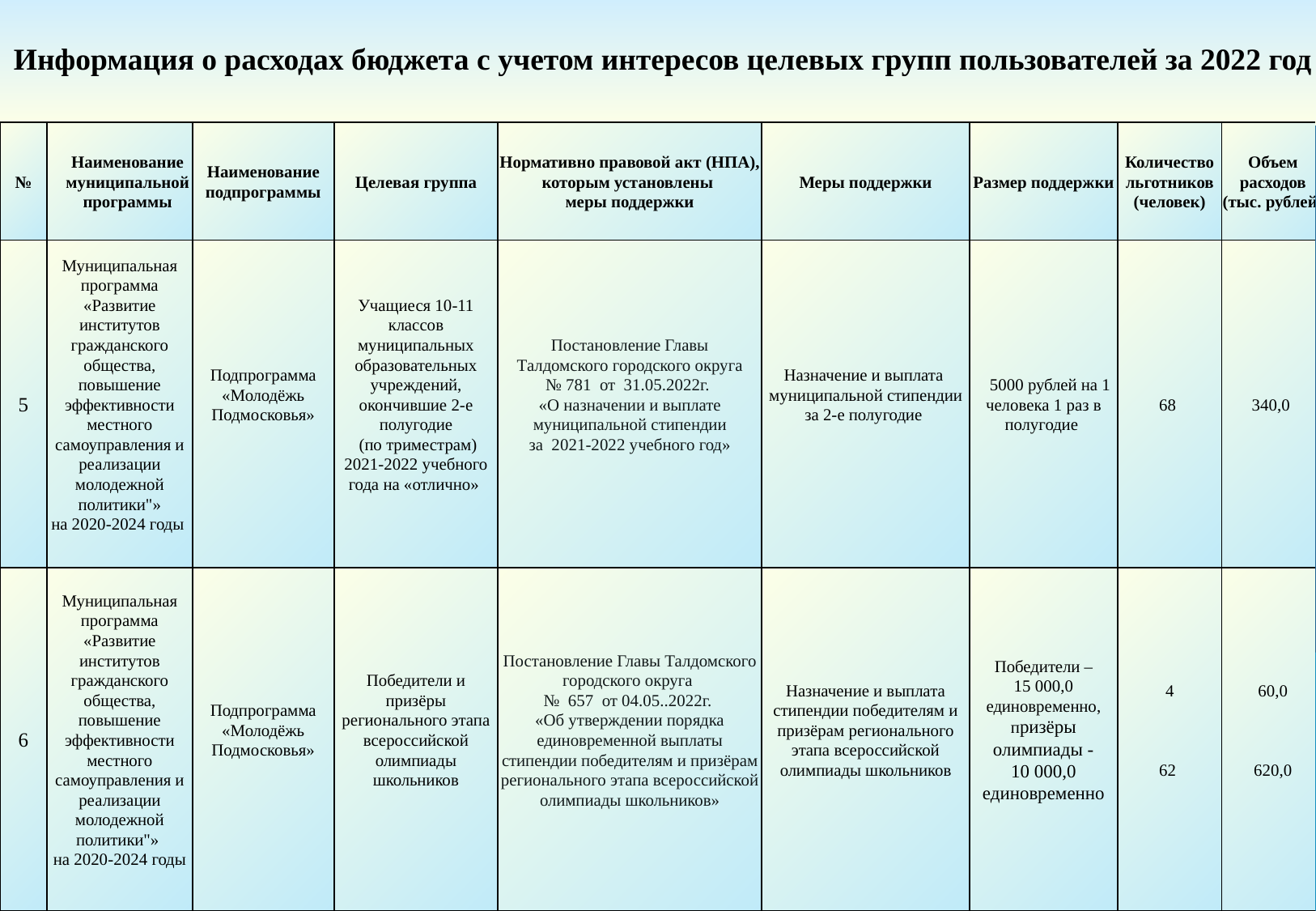

Информация о расходах бюджета с учетом интересов целевых групп пользователей за 2022 год
| № | Наименование муниципальной программы | Наименование подпрограммы | Целевая группа | Нормативно правовой акт (НПА), которым установлены меры поддержки | Меры поддержки | Размер поддержки | Количество льготников (человек) | Объем расходов (тыс. рублей) |
| --- | --- | --- | --- | --- | --- | --- | --- | --- |
| 5 | Муниципальная программа «Развитие институтов гражданского общества, повышение эффективности местного самоуправления и реализации молодежной политики"» на 2020-2024 годы | Подпрограмма «Молодёжь Подмосковья» | Учащиеся 10-11 классов муниципальных образовательных учреждений, окончившие 2-е полугодие (по триместрам) 2021-2022 учебного года на «отлично» | Постановление Главы Талдомского городского округа № 781 от 31.05.2022г. «О назначении и выплате муниципальной стипендии за 2021-2022 учебного год» | Назначение и выплата муниципальной стипендии за 2-е полугодие | 5000 рублей на 1 человека 1 раз в полугодие | 68 | 340,0 |
| 6 | Муниципальная программа «Развитие институтов гражданского общества, повышение эффективности местного самоуправления и реализации молодежной политики"» на 2020-2024 годы | Подпрограмма «Молодёжь Подмосковья» | Победители и призёры регионального этапа всероссийской олимпиады школьников | Постановление Главы Талдомского городского округа № 657 от 04.05..2022г. «Об утверждении порядка единовременной выплаты стипендии победителям и призёрам регионального этапа всероссийской олимпиады школьников» | Назначение и выплата стипендии победителям и призёрам регионального этапа всероссийской олимпиады школьников | Победители – 15 000,0 единовременно, призёры олимпиады -10 000,0 единовременно | 4     62 | 60,0     620,0 |